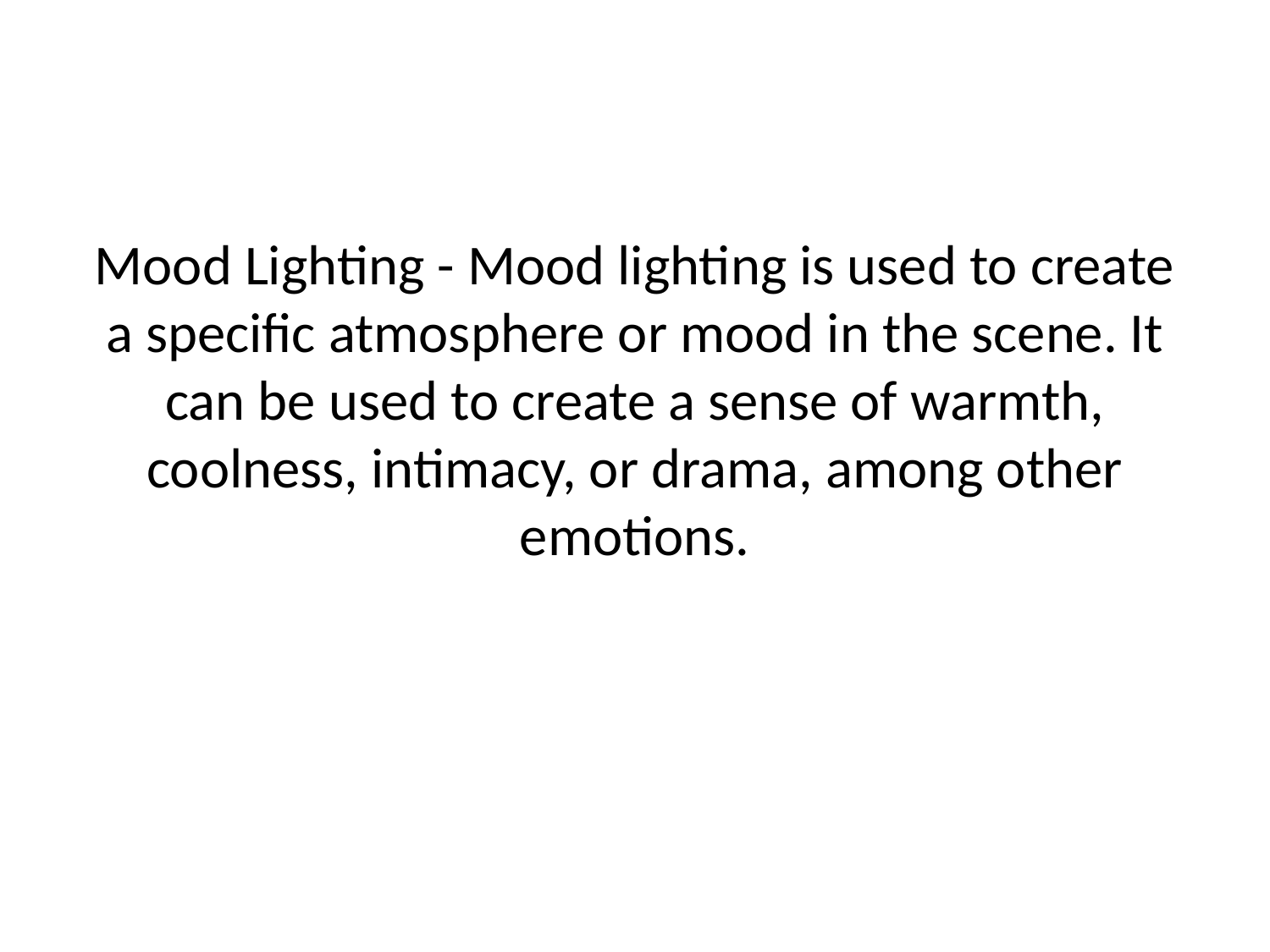

Mood Lighting - Mood lighting is used to create a specific atmosphere or mood in the scene. It can be used to create a sense of warmth, coolness, intimacy, or drama, among other emotions.